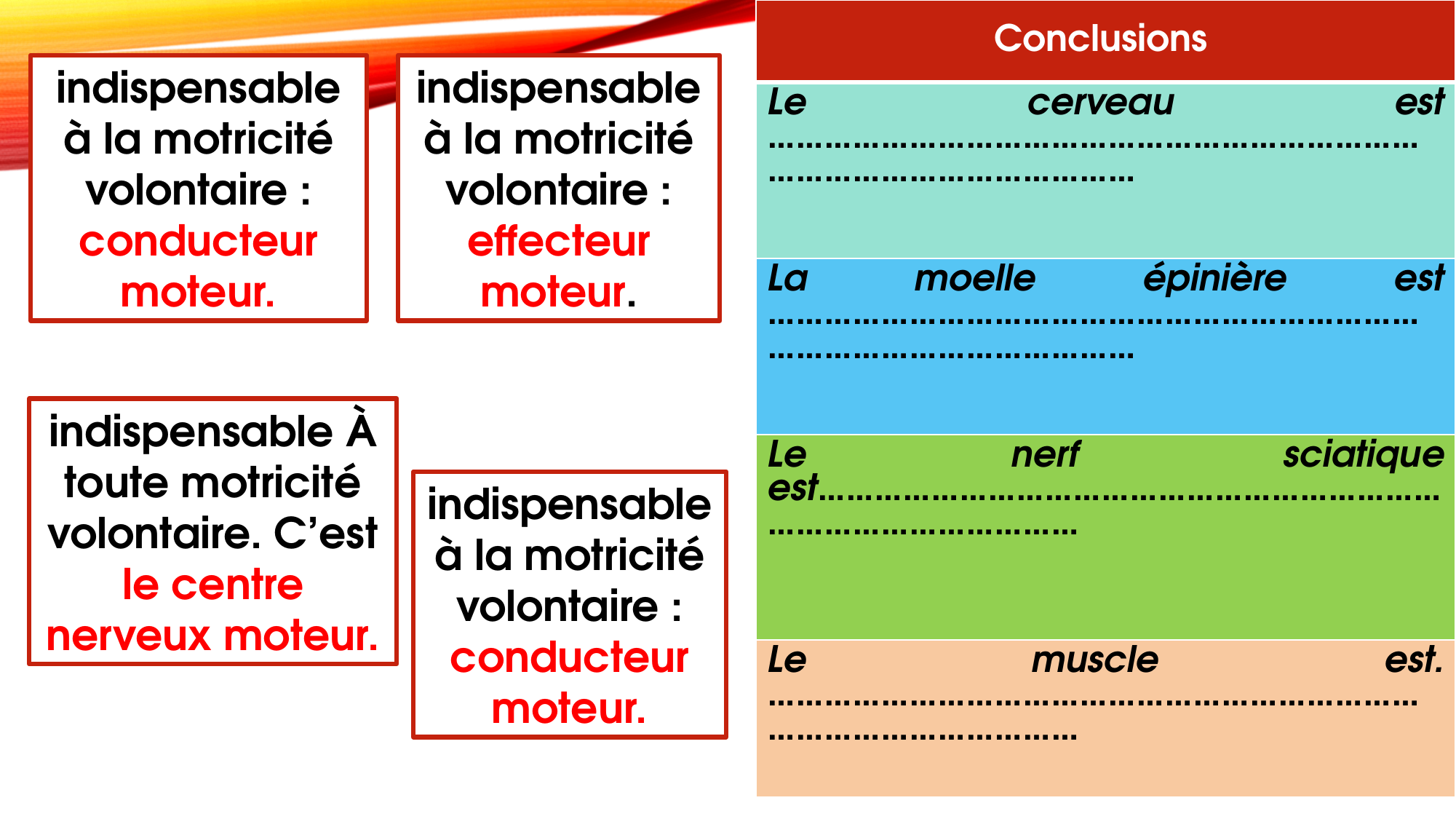

| Conclusions |
| --- |
| Le cerveau est ……………………………………………………………………………………………… |
| La moelle épinière est ……………………………………………………………………………………………… |
| Le nerf sciatique est……………………………………………………………………………………… |
| Le muscle est. ………………………………………………………………………………………… |
indispensable à la motricité volontaire : conducteur moteur.
indispensable à la motricité volontaire : effecteur moteur.
indispensable À toute motricité volontaire. C’est le centre nerveux moteur.
indispensable à la motricité
volontaire : conducteur moteur.